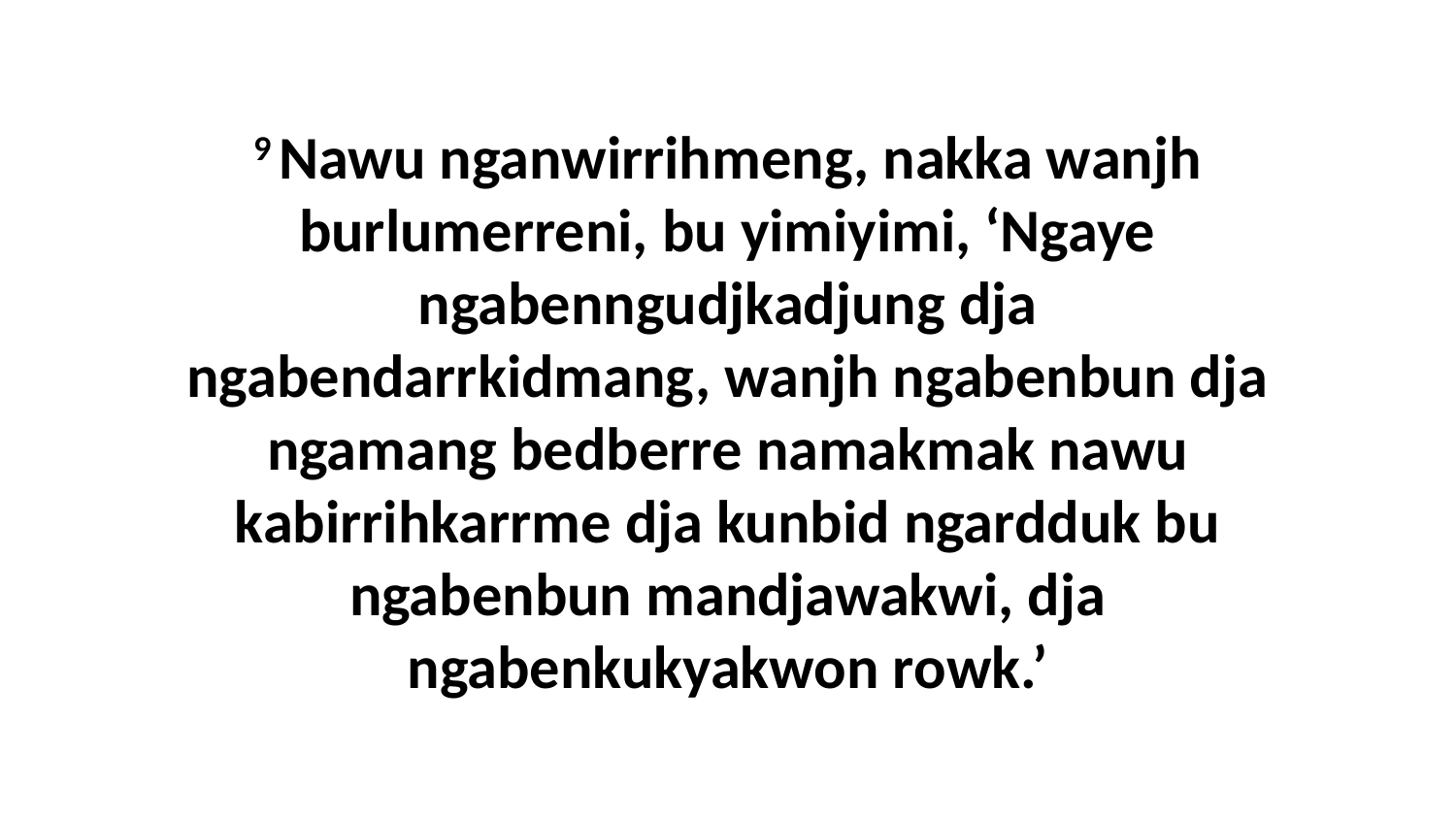

9 Nawu nganwirrihmeng, nakka wanjh burlumerreni, bu yimiyimi, ‘Ngaye ngabenngudjkadjung dja ngabendarrkidmang, wanjh ngabenbun dja ngamang bedberre namakmak nawu kabirrihkarrme dja kunbid ngardduk bu ngabenbun mandjawakwi, dja ngabenkukyakwon rowk.’